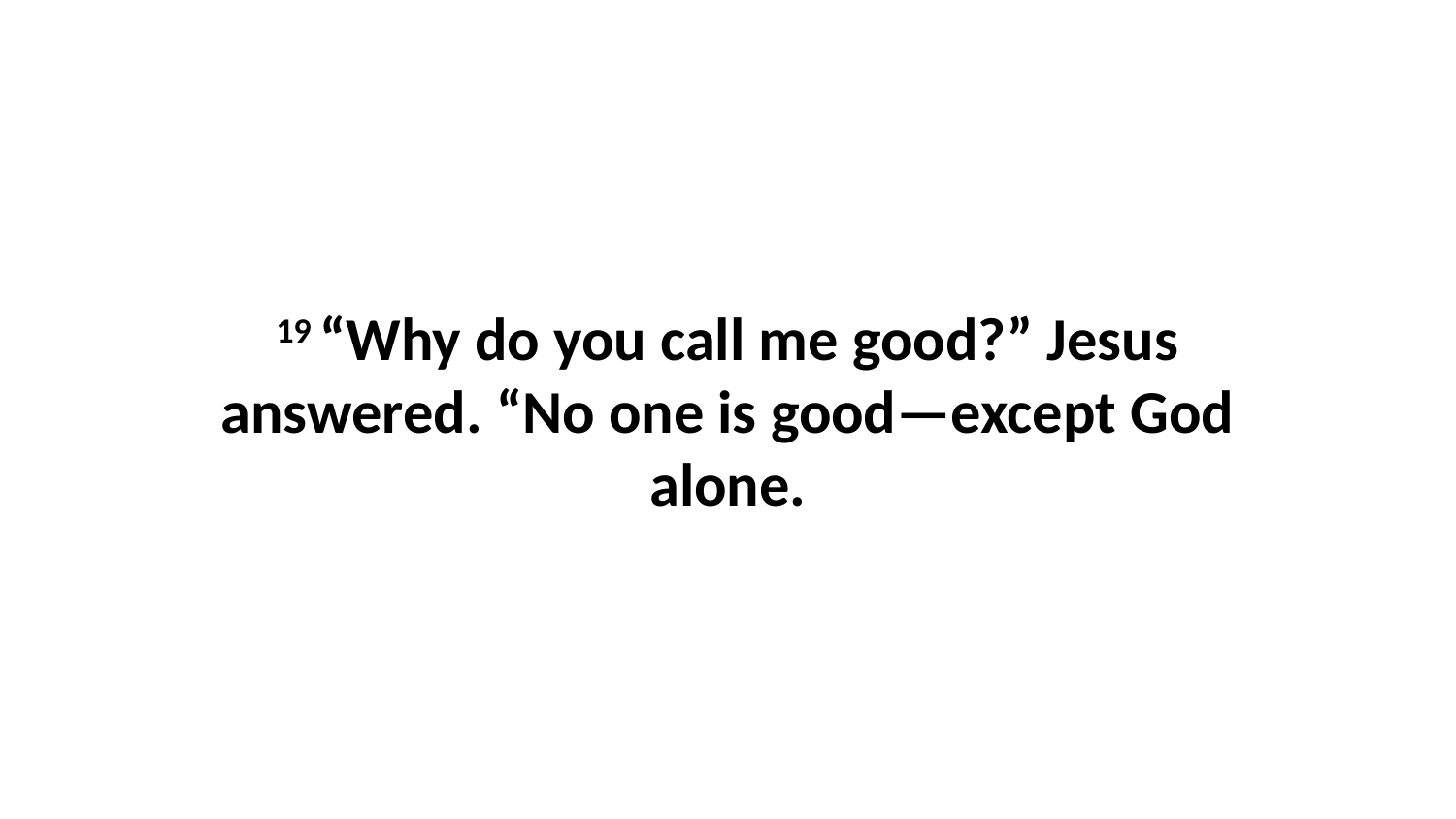

19 “Why do you call me good?” Jesus answered. “No one is good—except God alone.